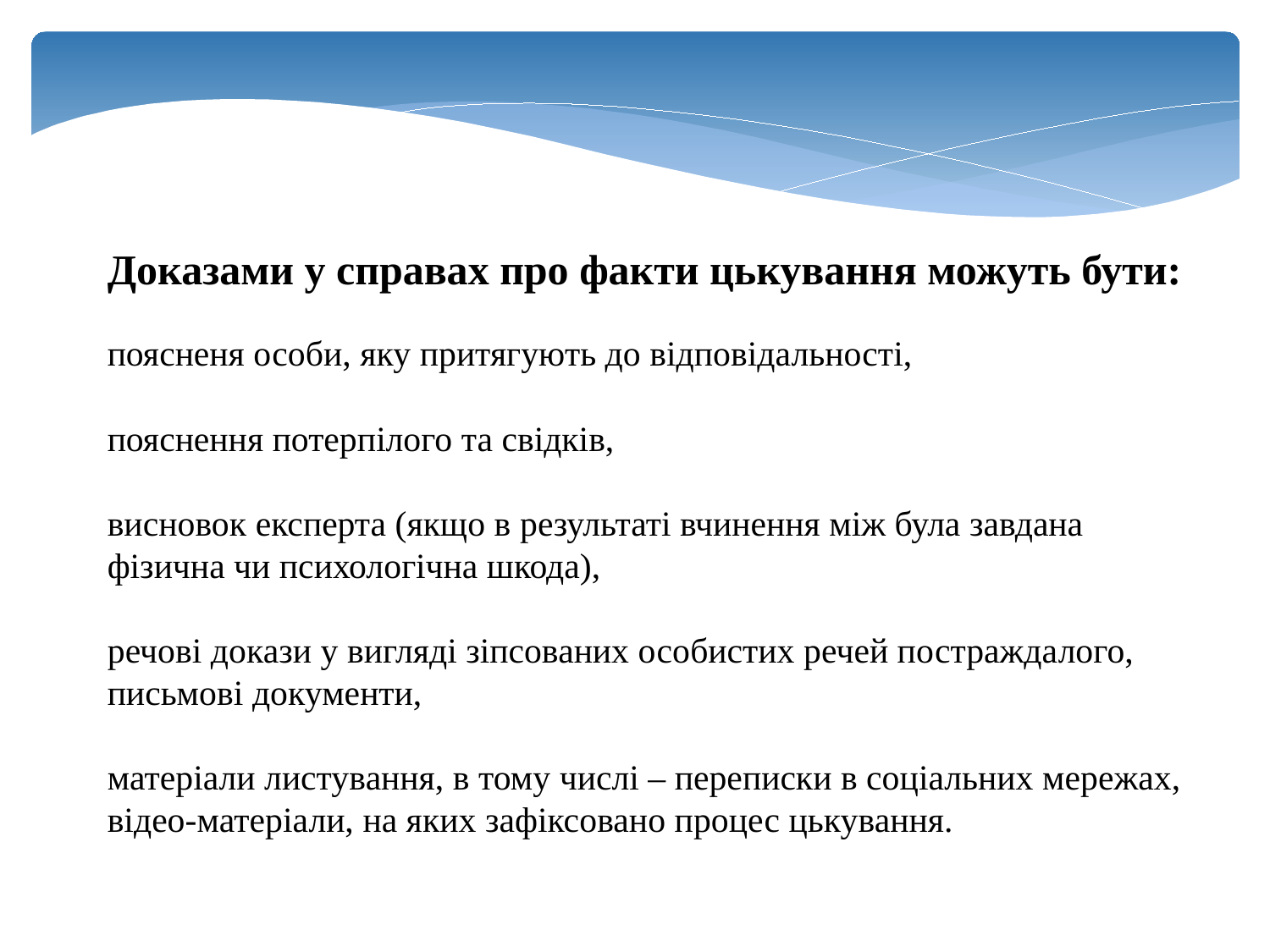

Доказами у справах про факти цькування можуть бути:

поясненя особи, яку притягують до відповідальності,

пояснення потерпілого та свідків,

висновок експерта (якщо в результаті вчинення між була завдана фізична чи психологічна шкода),

речові докази у вигляді зіпсованих особистих речей постраждалого,
письмові документи,

матеріали листування, в тому числі – переписки в соціальних мережах, відео-матеріали, на яких зафіксовано процес цькування.